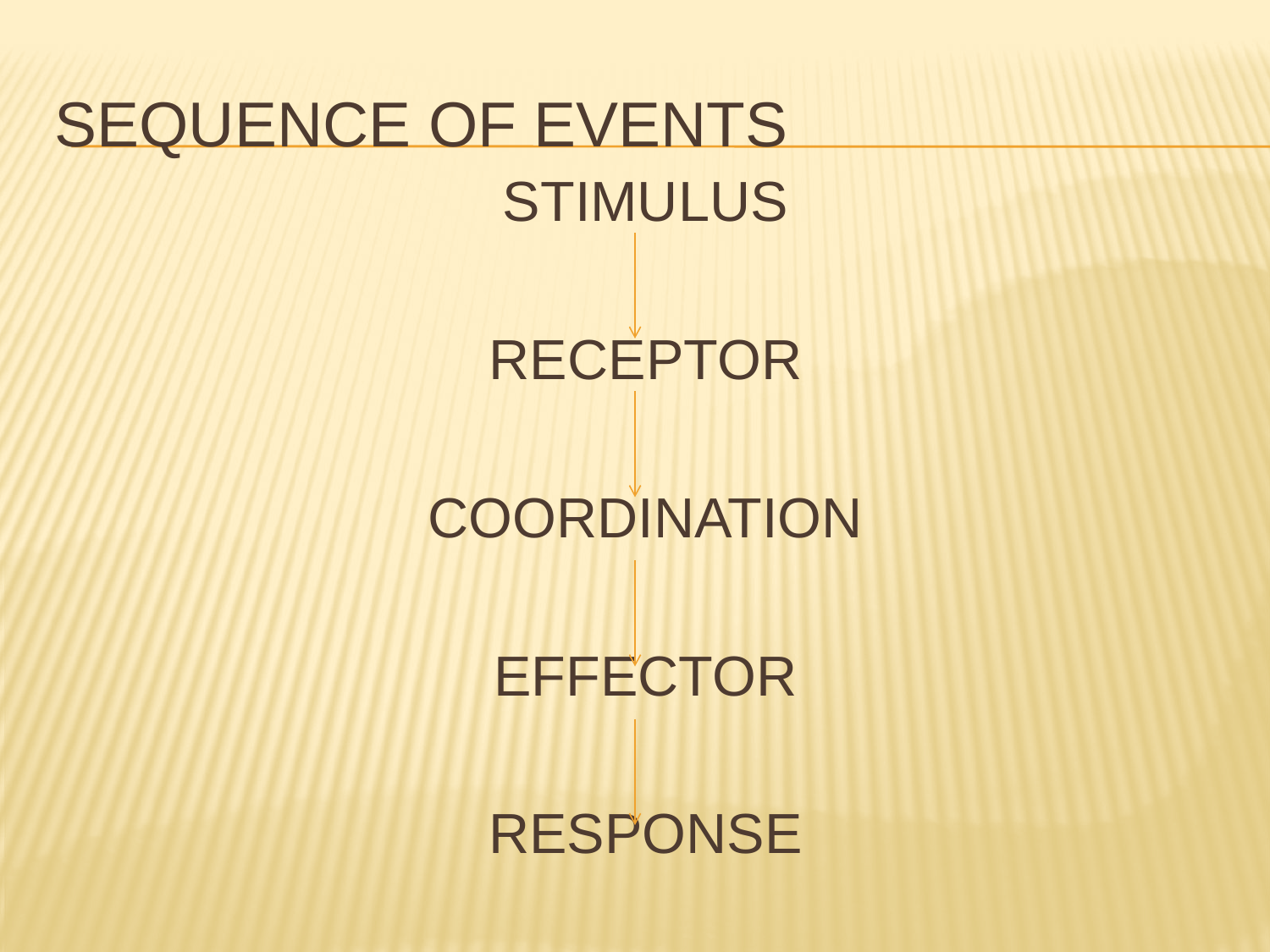

# Sequence of events
STIMULUS

RECEPTOR

COORDINATION

EFFECTOR

RESPONSE